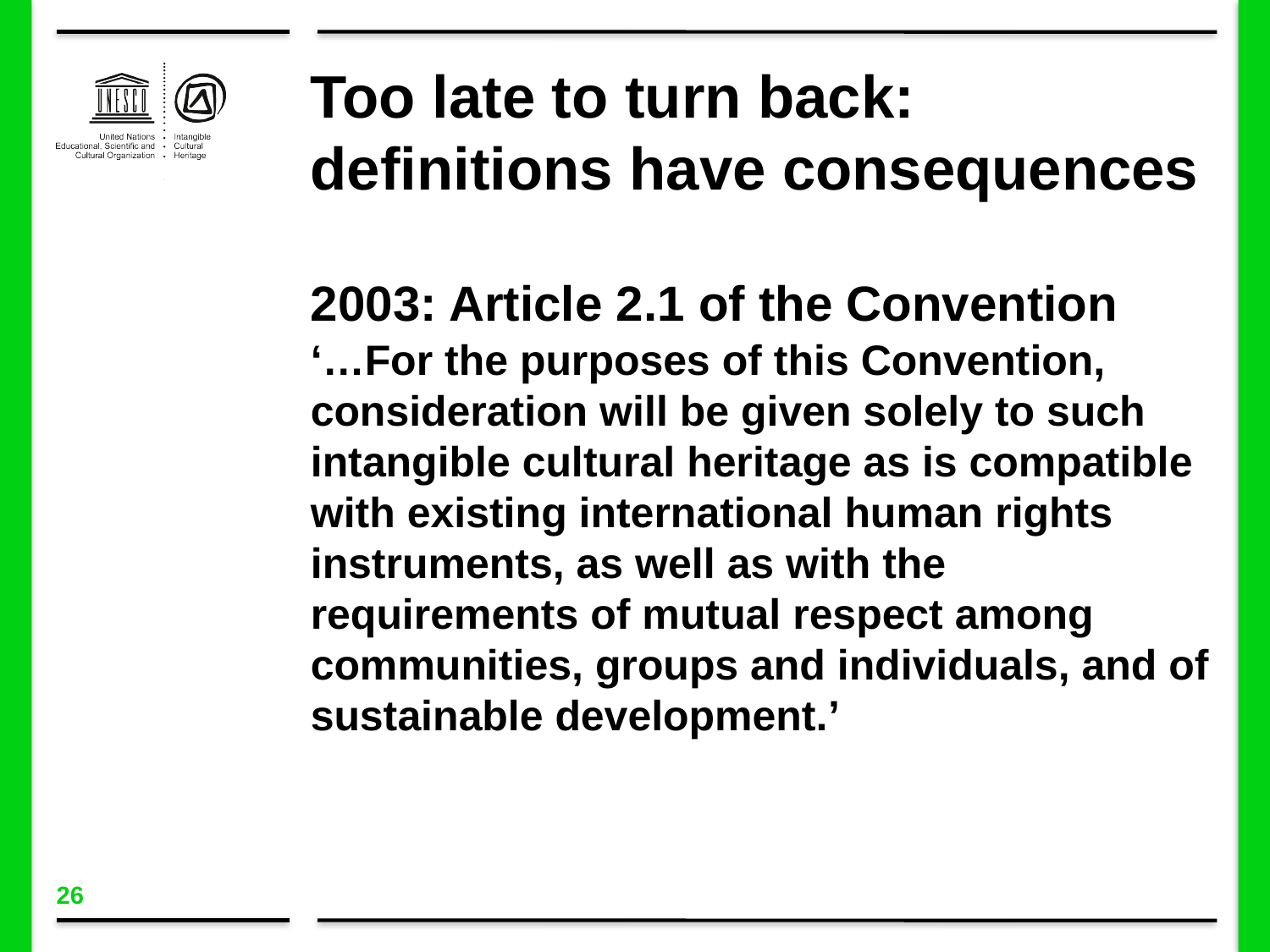

Too late to turn back: definitions have consequences
2003: Article 2.1 of the Convention
‘…For the purposes of this Convention, consideration will be given solely to such intangible cultural heritage as is compatible with existing international human rights instruments, as well as with the requirements of mutual respect among communities, groups and individuals, and of sustainable development.’